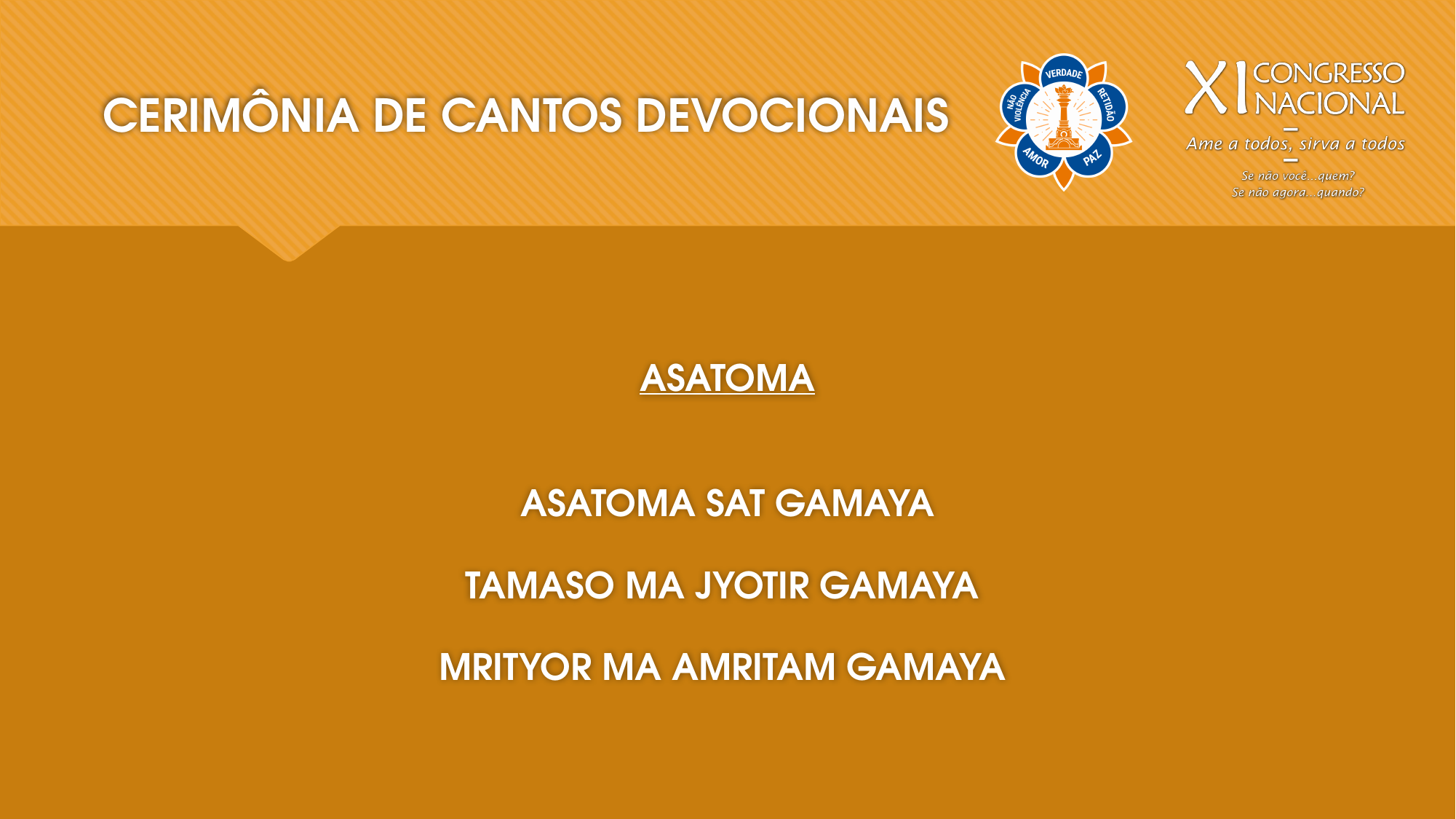

# CERIMÔNIA DE CANTOS DEVOCIONAIS
ASATOMA
ASATOMA SAT GAMAYA
TAMASO MA JYOTIR GAMAYA
MRITYOR MA AMRITAM GAMAYA